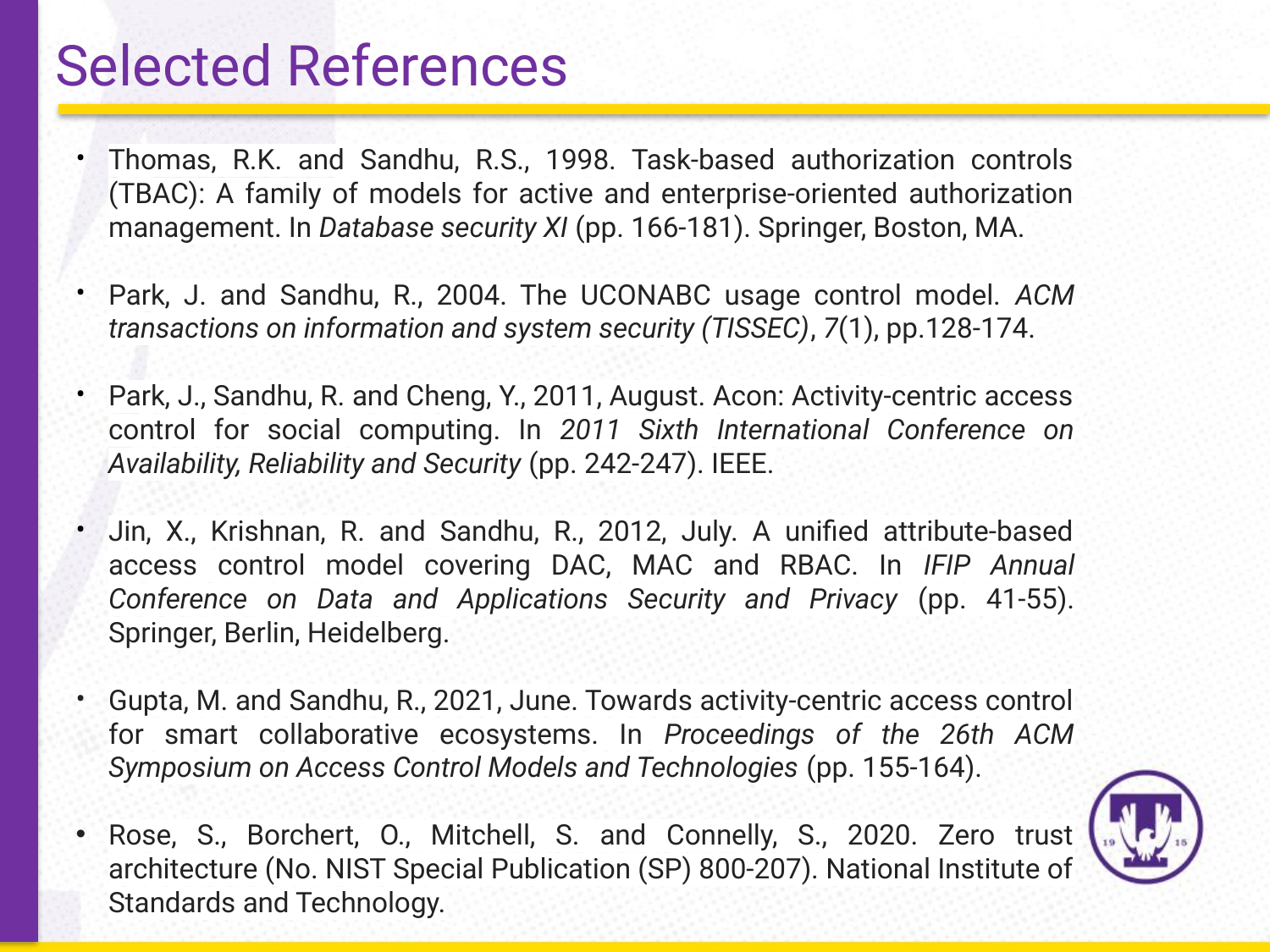

# Selected References
Thomas, R.K. and Sandhu, R.S., 1998. Task-based authorization controls (TBAC): A family of models for active and enterprise-oriented authorization management. In Database security XI (pp. 166-181). Springer, Boston, MA.

Park, J. and Sandhu, R., 2004. The UCONABC usage control model. ACM transactions on information and system security (TISSEC), 7(1), pp.128-174.

Park, J., Sandhu, R. and Cheng, Y., 2011, August. Acon: Activity-centric access control for social computing. In 2011 Sixth International Conference on Availability, Reliability and Security (pp. 242-247). IEEE.

Jin, X., Krishnan, R. and Sandhu, R., 2012, July. A unified attribute-based access control model covering DAC, MAC and RBAC. In IFIP Annual Conference on Data and Applications Security and Privacy (pp. 41-55). Springer, Berlin, Heidelberg.

Gupta, M. and Sandhu, R., 2021, June. Towards activity-centric access control for smart collaborative ecosystems. In Proceedings of the 26th ACM Symposium on Access Control Models and Technologies (pp. 155-164).

Rose, S., Borchert, O., Mitchell, S. and Connelly, S., 2020. Zero trust architecture (No. NIST Special Publication (SP) 800-207). National Institute of Standards and Technology.